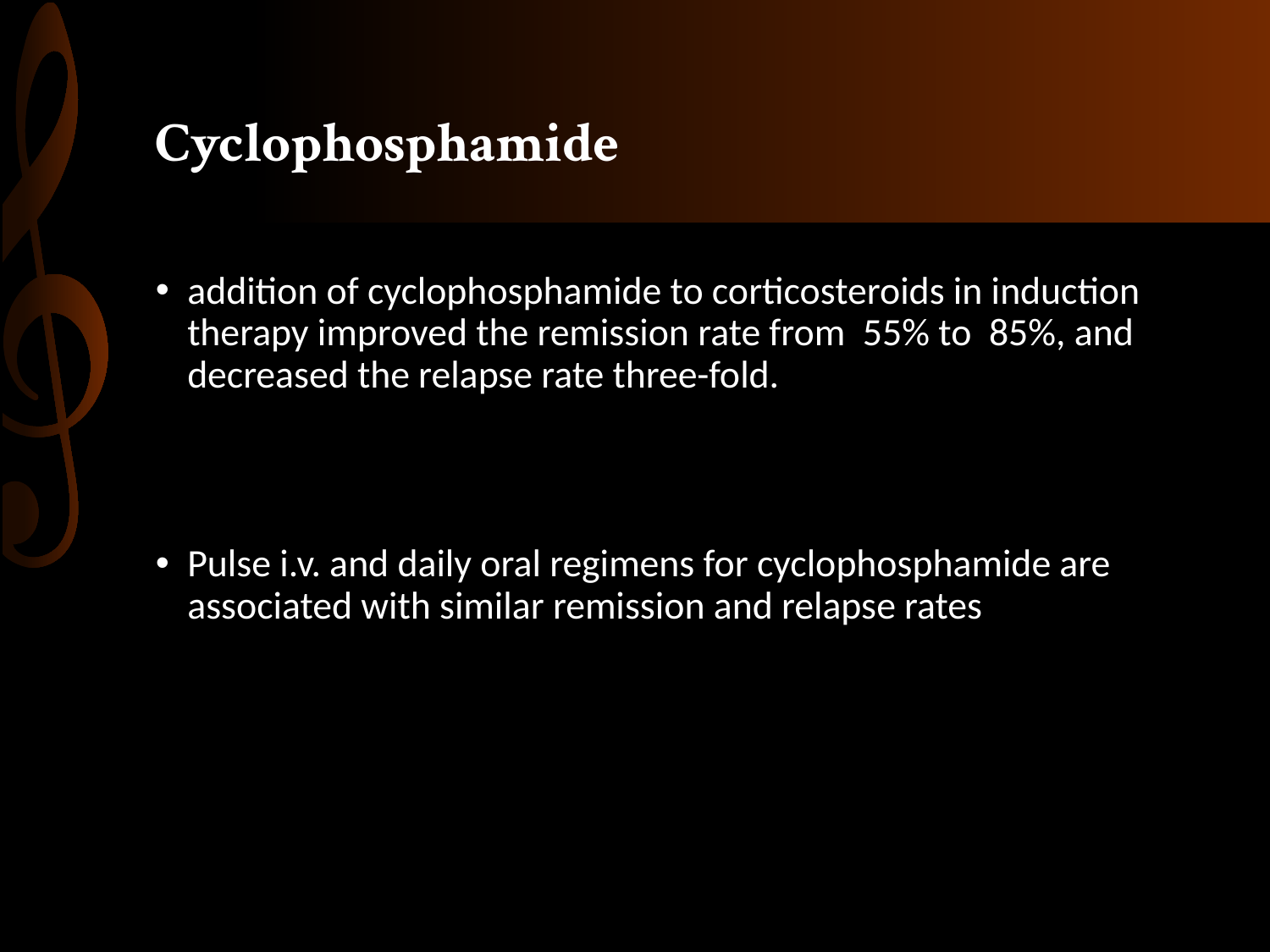

# Cyclophosphamide
addition of cyclophosphamide to corticosteroids in induction therapy improved the remission rate from  55% to  85%, and decreased the relapse rate three-fold.

Pulse i.v. and daily oral regimens for cyclophosphamide are associated with similar remission and relapse rates